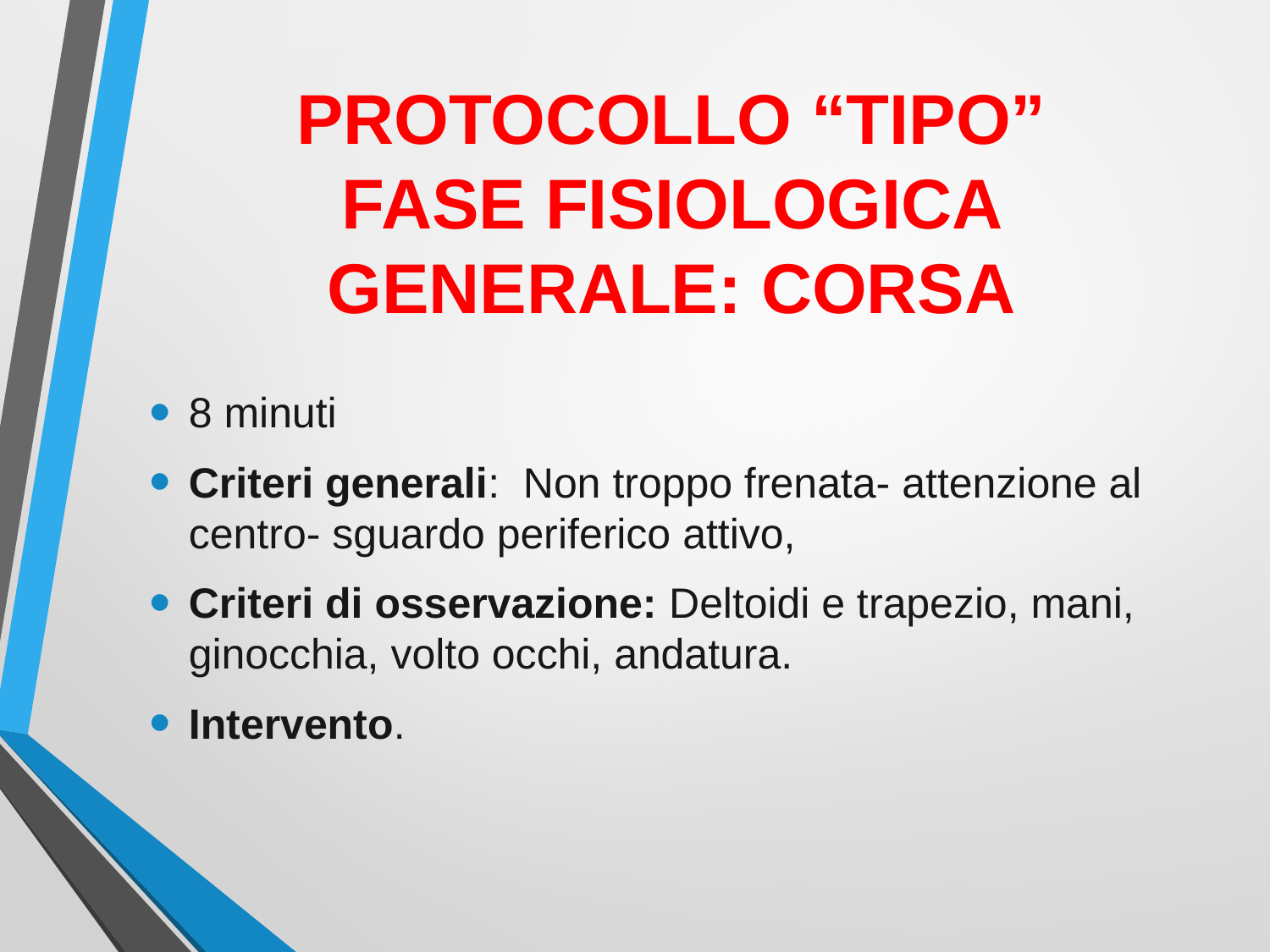

# PROTOCOLLO “TIPO” FASE FISIOLOGICA GENERALE: CORSA
8 minuti
Criteri generali:  Non troppo frenata- attenzione al centro- sguardo periferico attivo,
Criteri di osservazione: Deltoidi e trapezio, mani, ginocchia, volto occhi, andatura.
Intervento.